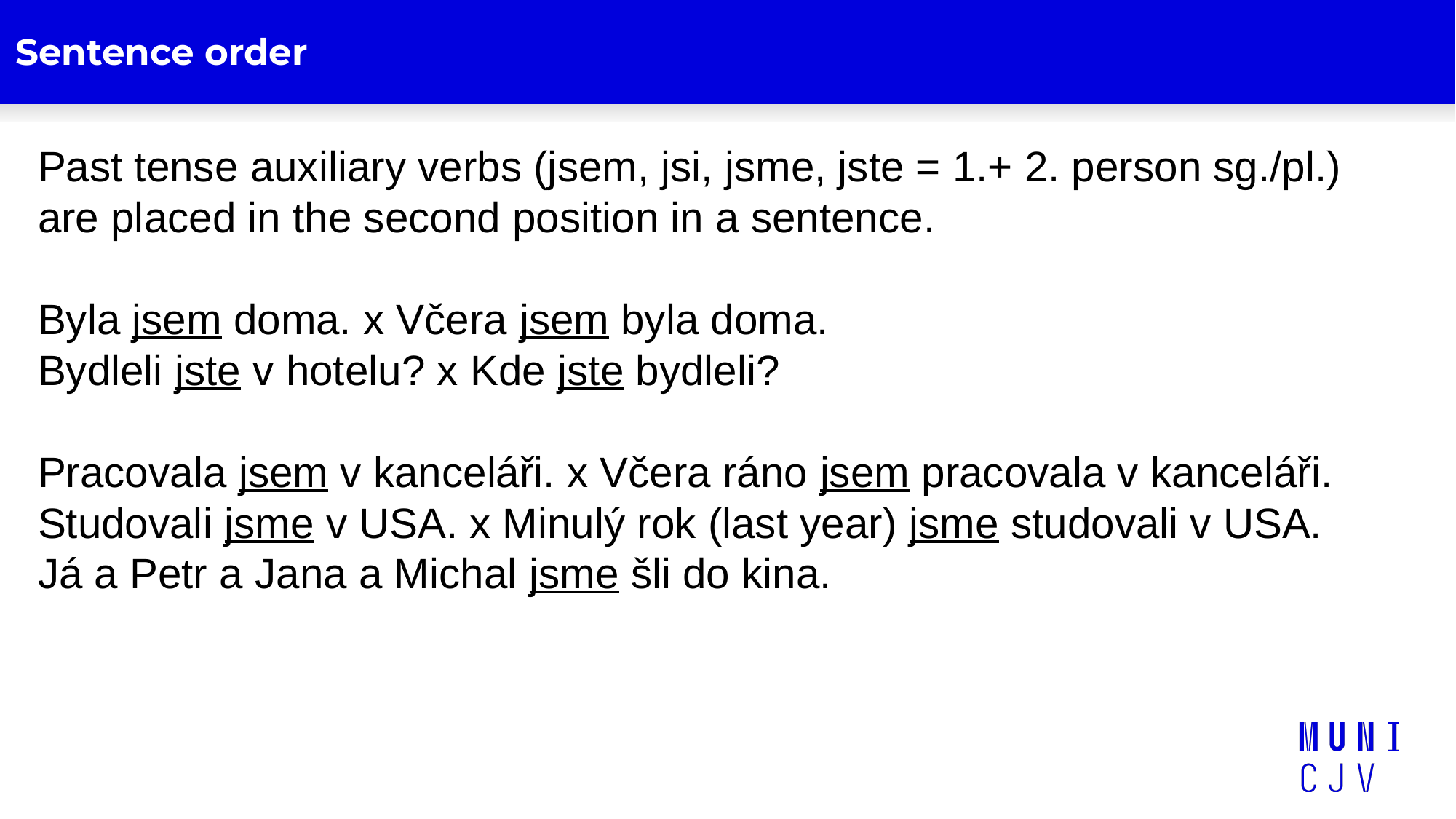

# Sentence order
Past tense auxiliary verbs (jsem, jsi, jsme, jste = 1.+ 2. person sg./pl.) are placed in the second position in a sentence.

Byla jsem doma. x Včera jsem byla doma.
Bydleli jste v hotelu? x Kde jste bydleli?

Pracovala jsem v kanceláři. x Včera ráno jsem pracovala v kanceláři.
Studovali jsme v USA. x Minulý rok (last year) jsme studovali v USA.
Já a Petr a Jana a Michal jsme šli do kina.